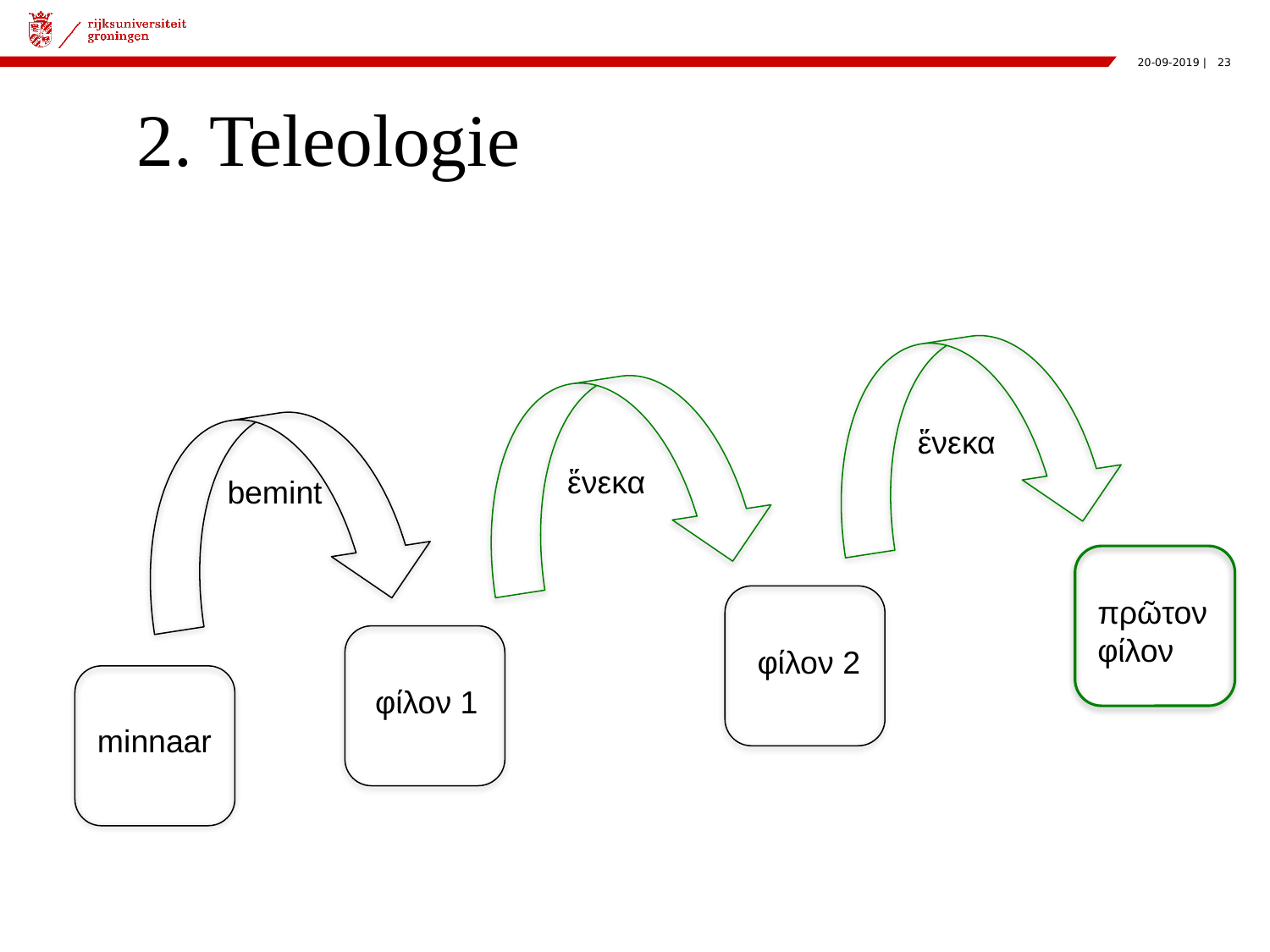

# 2. Teleologie

ἕνεκα
ἕνεκα
bemint

πρῶτον φίλον

φίλον 2

  φίλον 1
minnaar